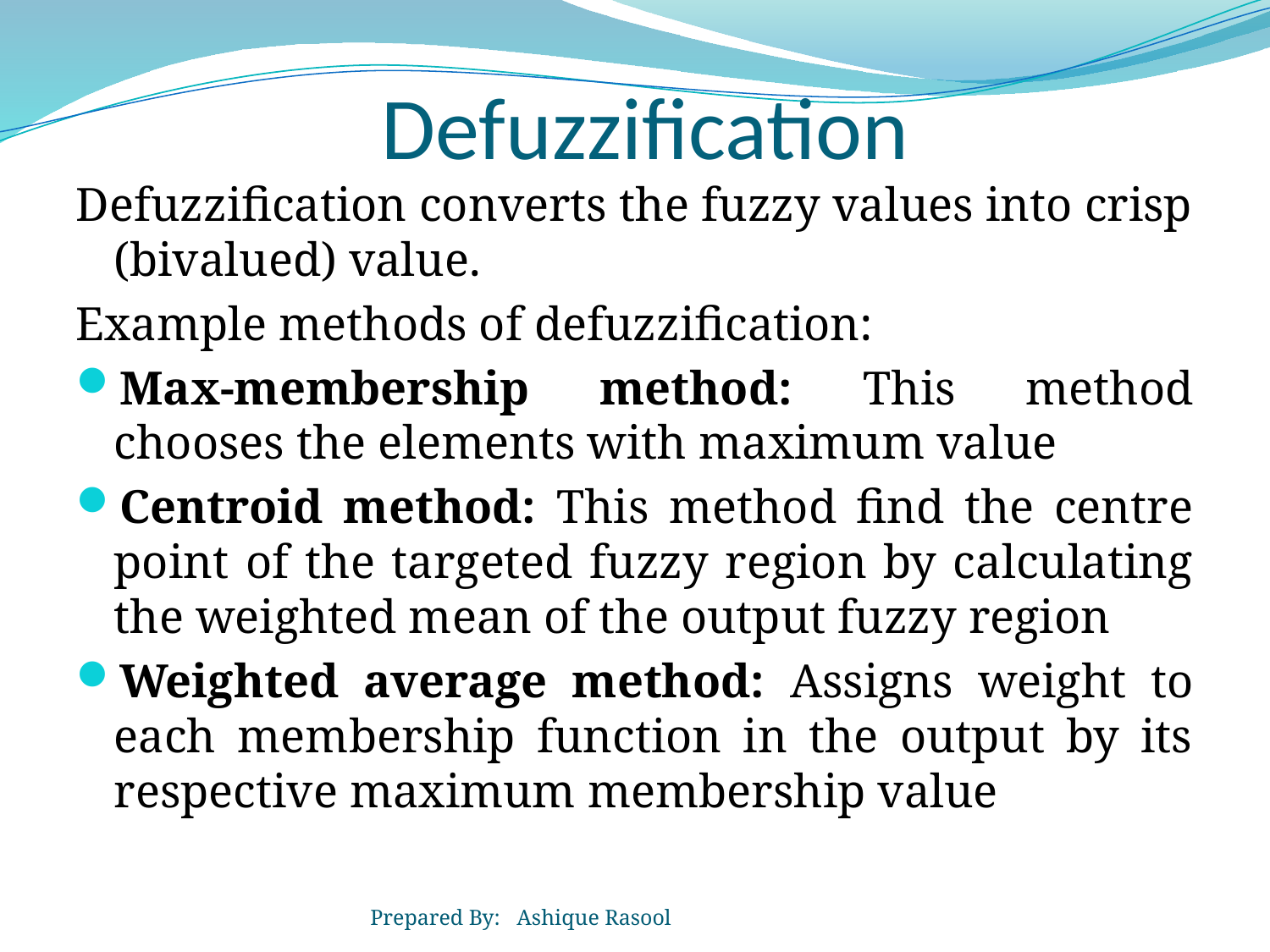

# Defuzzification
Defuzzification converts the fuzzy values into crisp (bivalued) value.
Example methods of defuzzification:
Max-membership method: This method chooses the elements with maximum value
Centroid method: This method find the centre point of the targeted fuzzy region by calculating the weighted mean of the output fuzzy region
Weighted average method: Assigns weight to each membership function in the output by its respective maximum membership value

Prepared By:   Ashique Rasool